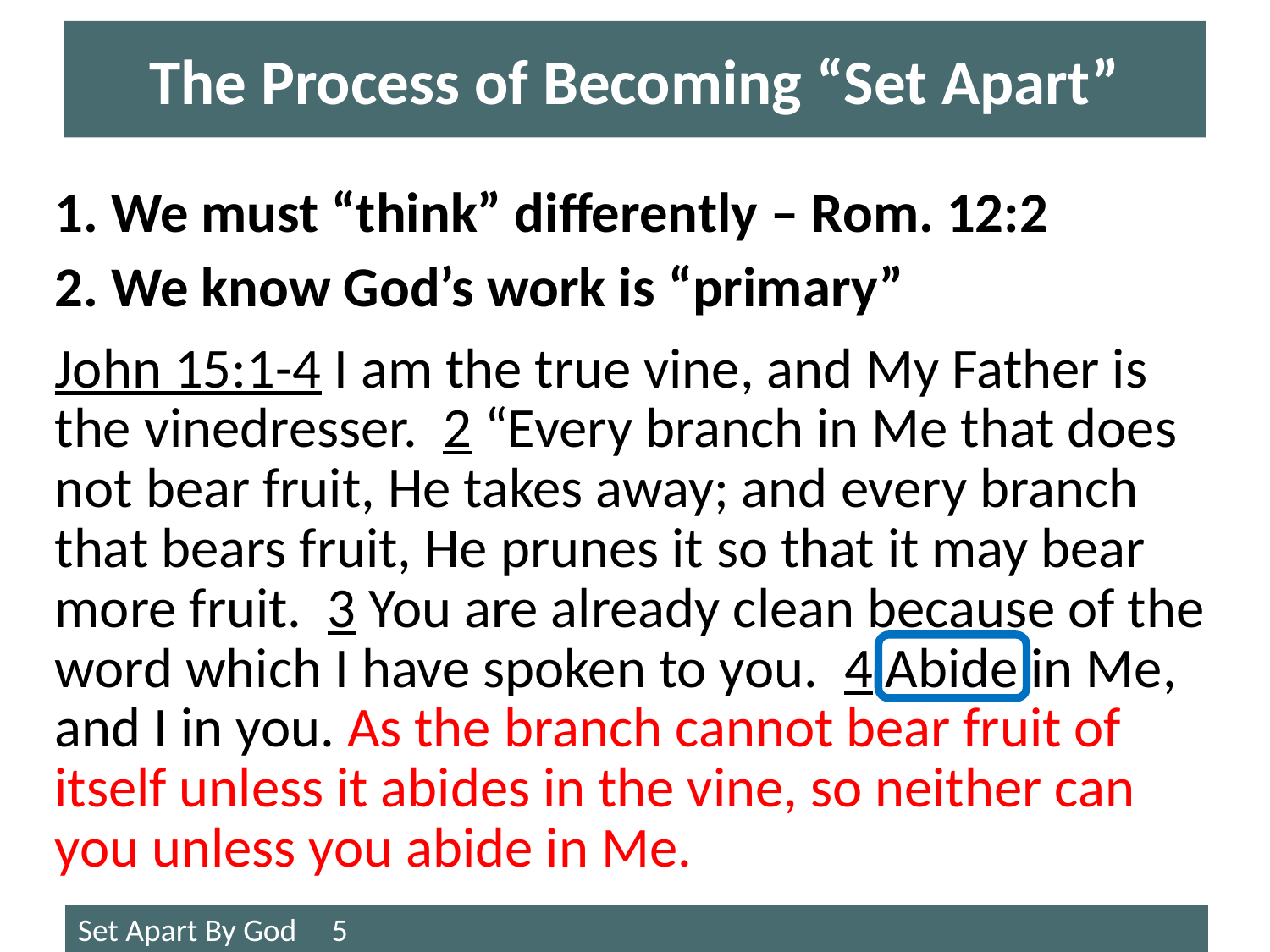

# The Process of Becoming “Set Apart”
1. We must “think” differently – Rom. 12:2
2. We know God’s work is “primary”
John 15:1-4 I am the true vine, and My Father is the vinedresser.  2 “Every branch in Me that does not bear fruit, He takes away; and every branch that bears fruit, He prunes it so that it may bear more fruit.  3 You are already clean because of the word which I have spoken to you.  4 Abide in Me, and I in you. As the branch cannot bear fruit of itself unless it abides in the vine, so neither can you unless you abide in Me.